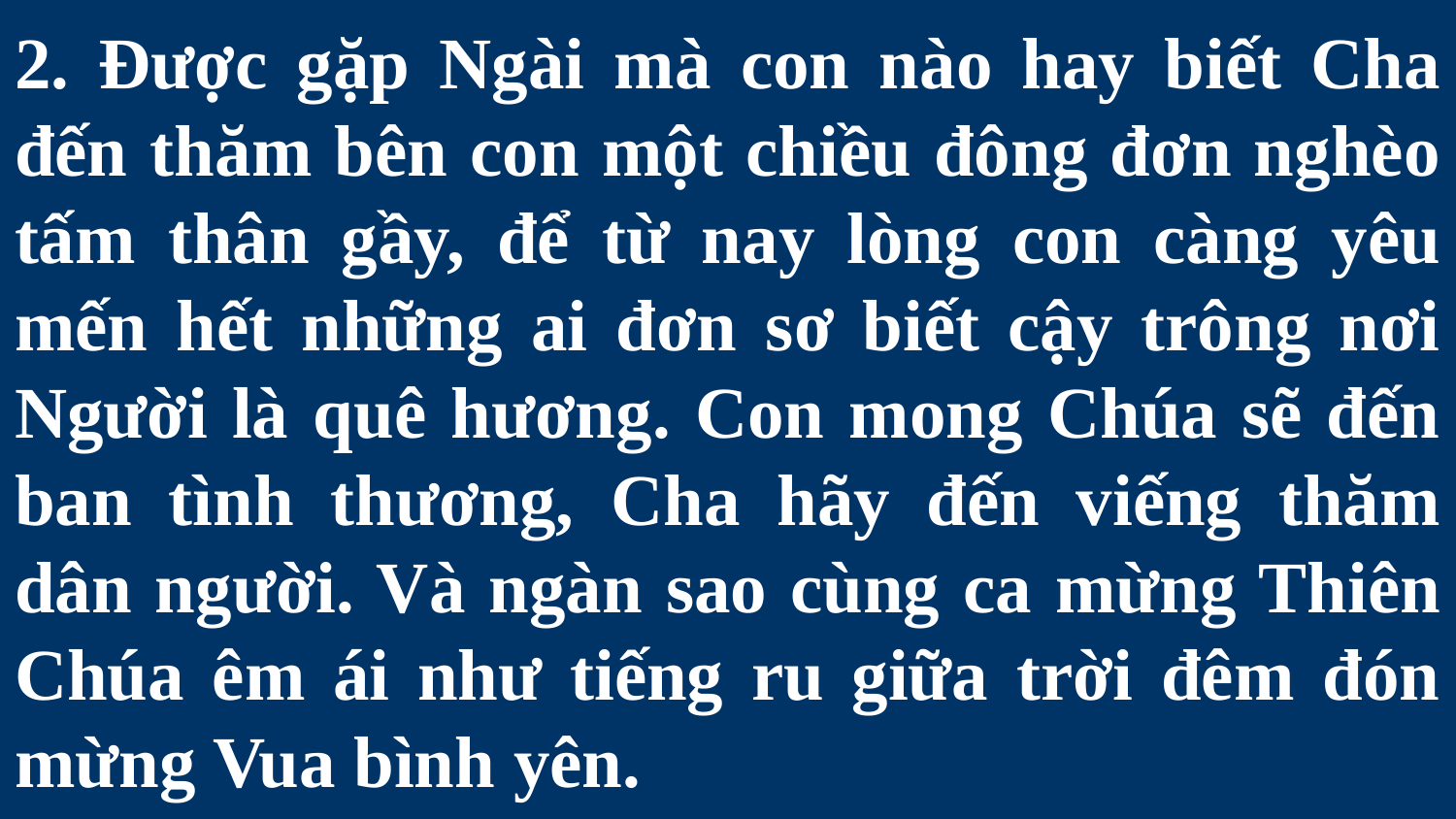

# 2. Được gặp Ngài mà con nào hay biết Cha đến thăm bên con một chiều đông đơn nghèo tấm thân gầy, để từ nay lòng con càng yêu mến hết những ai đơn sơ biết cậy trông nơi Người là quê hương. Con mong Chúa sẽ đến ban tình thương, Cha hãy đến viếng thăm dân người. Và ngàn sao cùng ca mừng Thiên Chúa êm ái như tiếng ru giữa trời đêm đón mừng Vua bình yên.